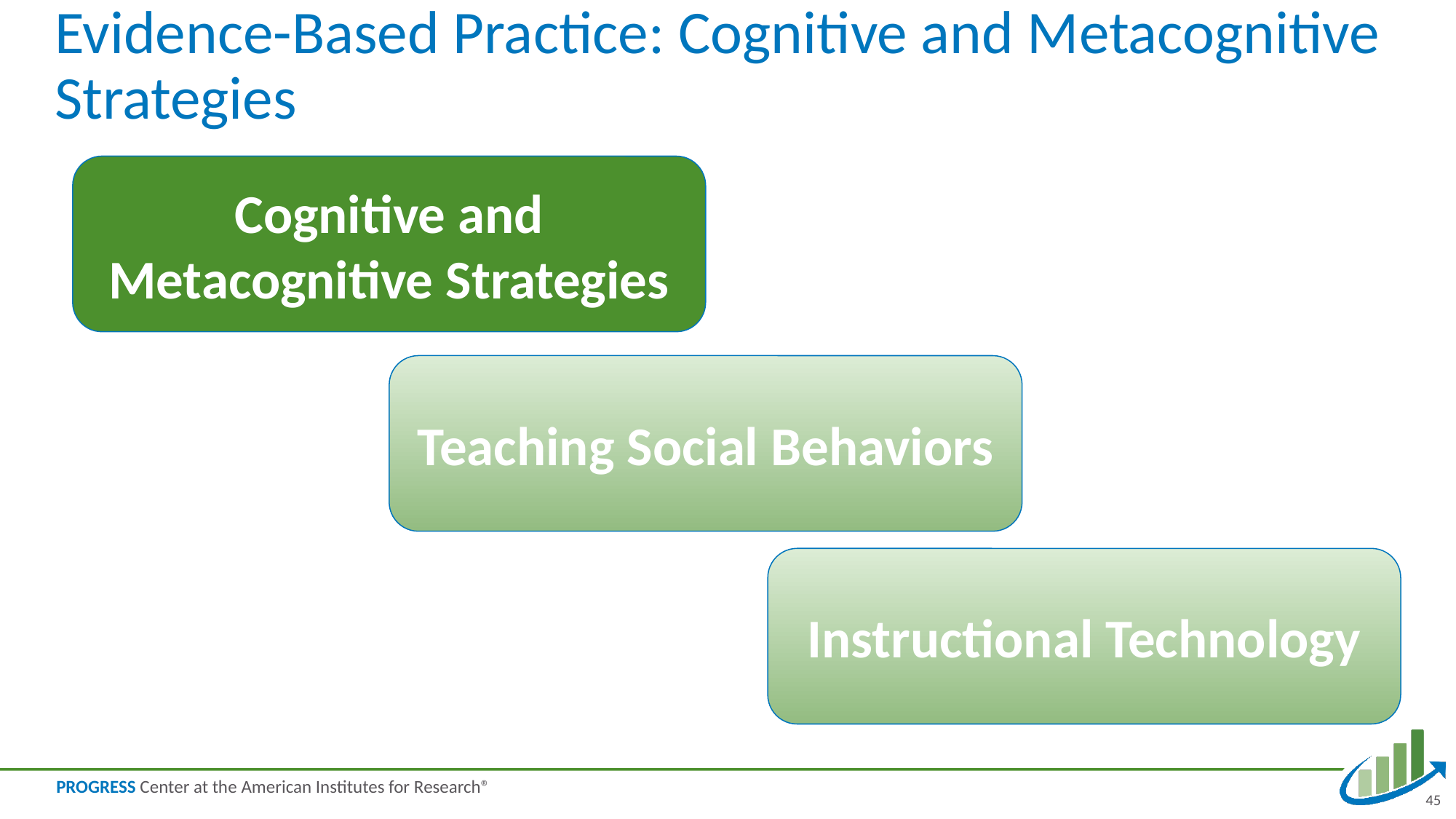

# Evidence-Based Practice: Cognitive and Metacognitive Strategies –Cognitive Strategies
Cognitive and Metacognitive Strategies
Teaching Social Behaviors
Instructional Technology
45